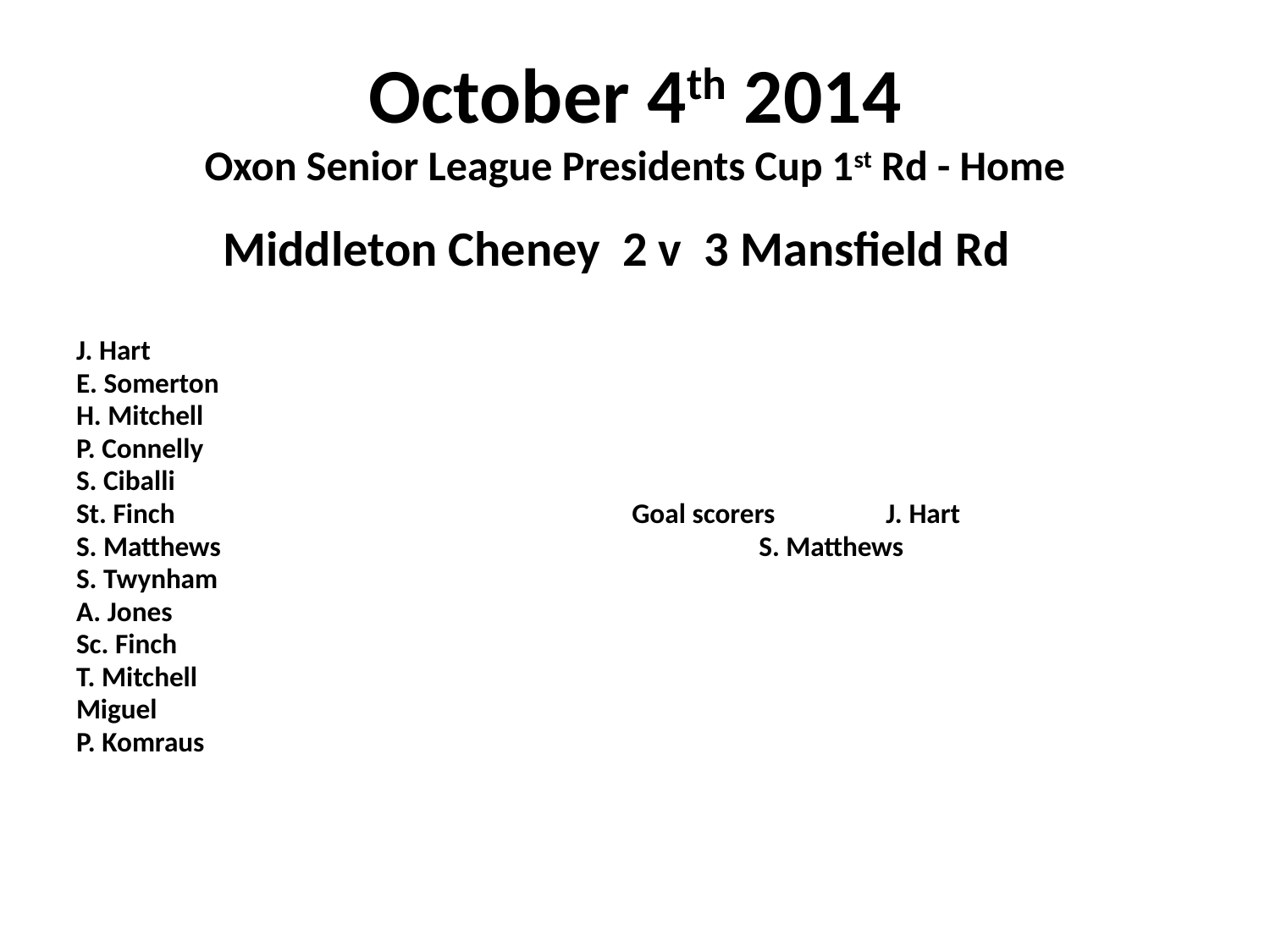

# October 4th 2014 Oxon Senior League Presidents Cup 1st Rd - Home
  Middleton Cheney  2 v  3 Mansfield Rd

J. Hart
E. Somerton
H. Mitchell
P. Connelly
S. Ciballi
St. Finch				Goal scorers	J. Hart
S. Matthews					S. Matthews
S. Twynham
A. Jones
Sc. Finch
T. Mitchell
Miguel
P. Komraus